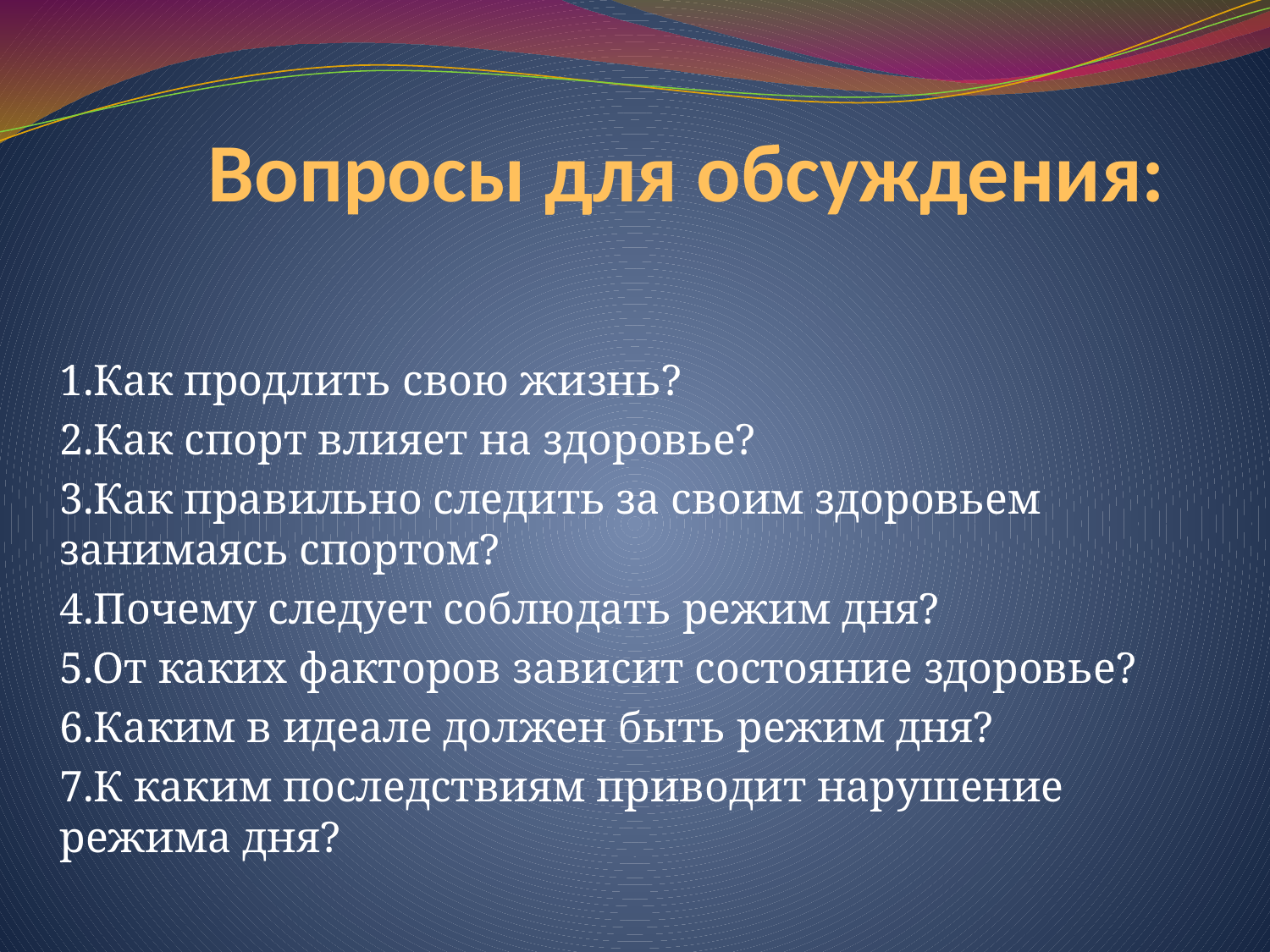

# Вопросы для обсуждения:
1.Как продлить свою жизнь?
2.Как спорт влияет на здоровье?
3.Как правильно следить за своим здоровьем занимаясь спортом?
4.Почему следует соблюдать режим дня?
5.От каких факторов зависит состояние здоровье?
6.Каким в идеале должен быть режим дня?
7.К каким последствиям приводит нарушение режима дня?